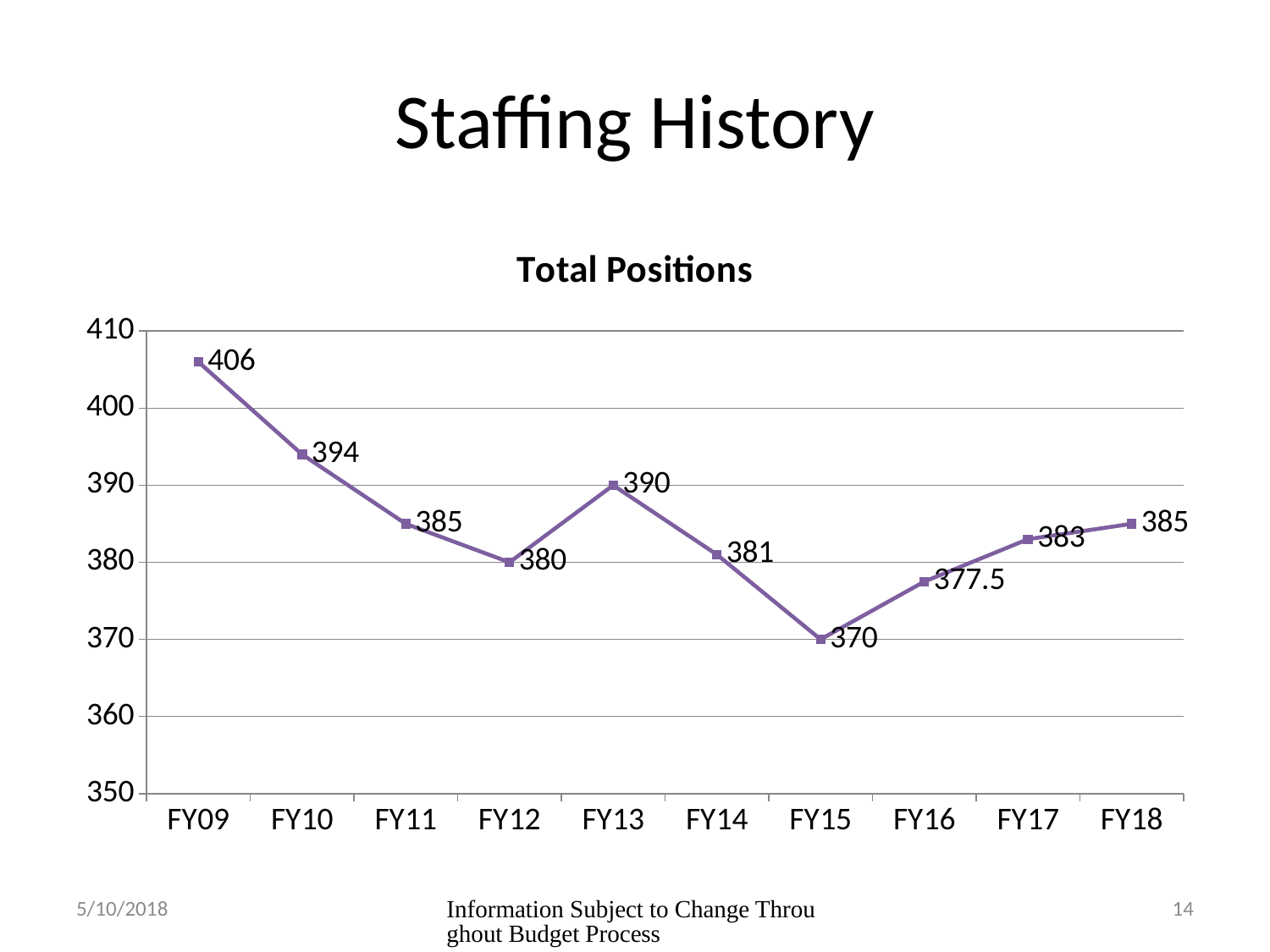

# Staffing History

### Chart: Total Positions

| Category | Total Active Positions |
|---|---|
| FY09 | 406.0 |
| FY10 | 394.0 |
| FY11 | 385.0 |
| FY12 | 380.0 |
| FY13 | 390.0 |
| FY14 | 381.0 |
| FY15 | 370.0 |
| FY16 | 377.5 |
| FY17 | 383.0 |
| FY18 | 385.0 |
5/10/2018
Information Subject to Change Throughout Budget Process
14